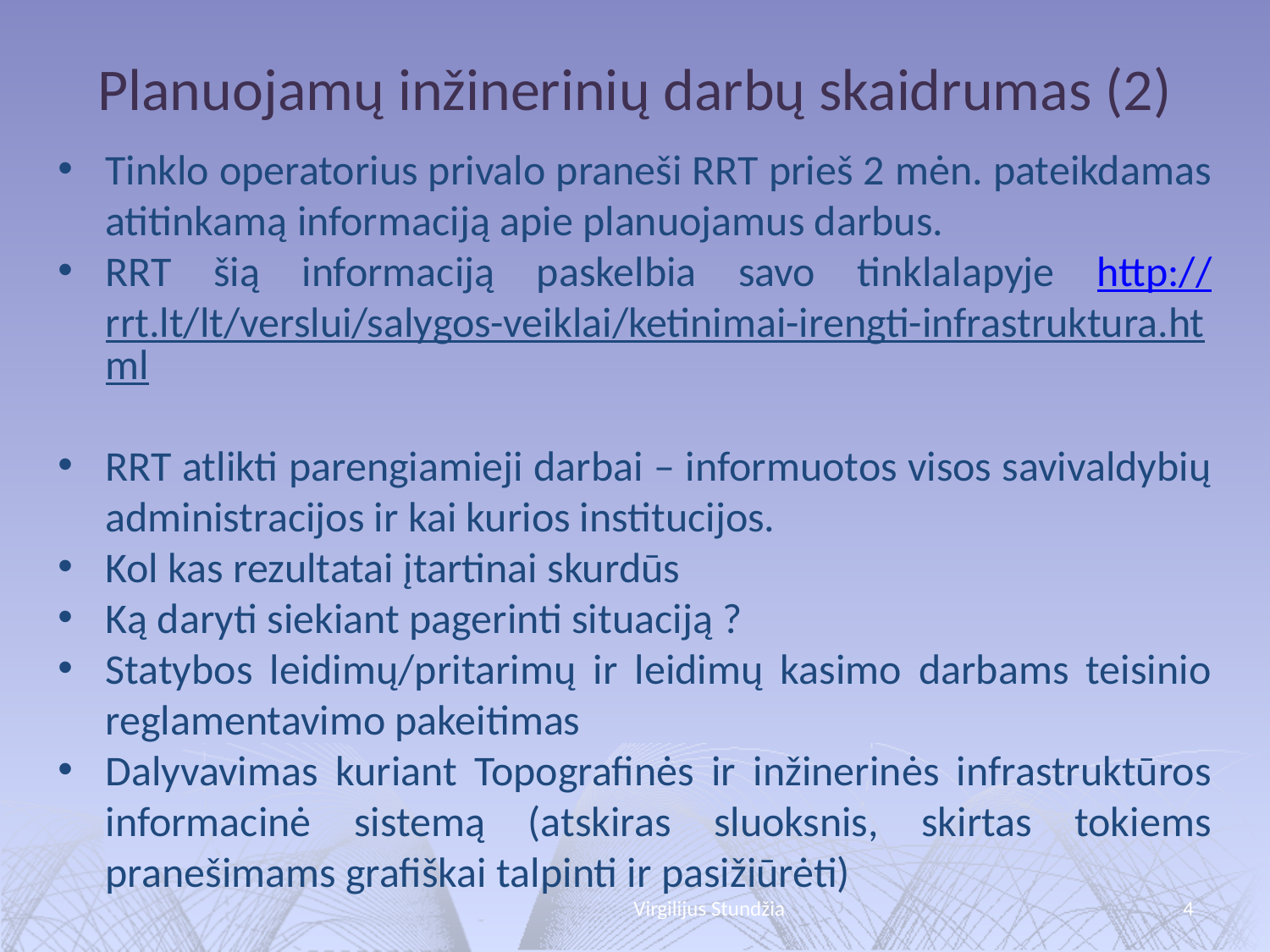

# Planuojamų inžinerinių darbų skaidrumas (2)
Tinklo operatorius privalo praneši RRT prieš 2 mėn. pateikdamas atitinkamą informaciją apie planuojamus darbus.
RRT šią informaciją paskelbia savo tinklalapyje http://rrt.lt/lt/verslui/salygos-veiklai/ketinimai-irengti-infrastruktura.html
RRT atlikti parengiamieji darbai – informuotos visos savivaldybių administracijos ir kai kurios institucijos.
Kol kas rezultatai įtartinai skurdūs
Ką daryti siekiant pagerinti situaciją ?
Statybos leidimų/pritarimų ir leidimų kasimo darbams teisinio reglamentavimo pakeitimas
Dalyvavimas kuriant Topografinės ir inžinerinės infrastruktūros informacinė sistemą (atskiras sluoksnis, skirtas tokiems pranešimams grafiškai talpinti ir pasižiūrėti)

Virgilijus Stundžia
4